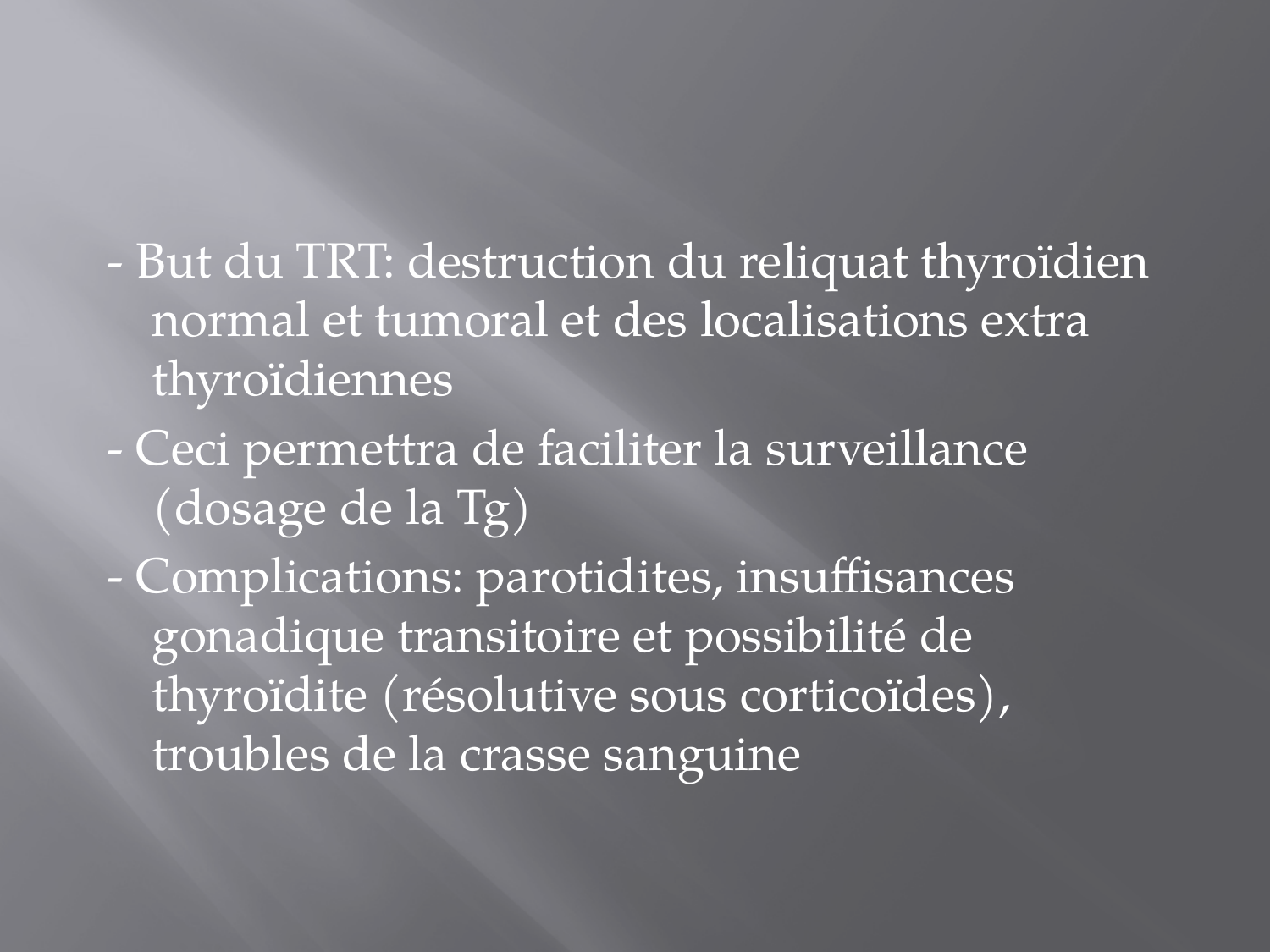

#
 - But du TRT: destruction du reliquat thyroïdien  normal et tumoral et des localisations extra thyroïdiennes
 - Ceci permettra de faciliter la surveillance (dosage de la Tg)
 - Complications: parotidites, insuffisances gonadique transitoire et possibilité de thyroïdite (résolutive sous corticoïdes), troubles de la crasse sanguine